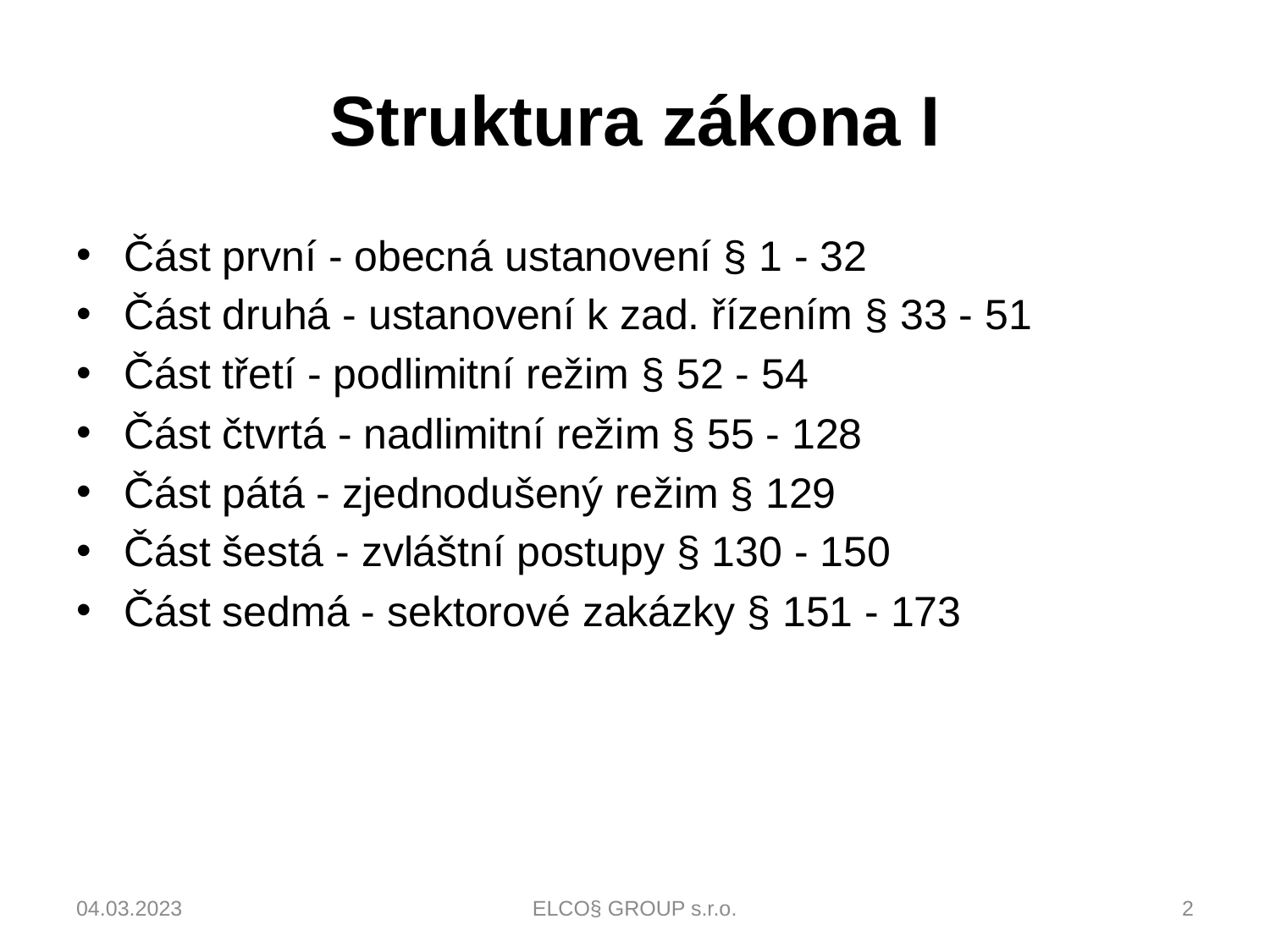

# Struktura zákona I
Část první - obecná ustanovení § 1 - 32
Část druhá - ustanovení k zad. řízením § 33 - 51
Část třetí - podlimitní režim § 52 - 54
Část čtvrtá - nadlimitní režim § 55 - 128
Část pátá - zjednodušený režim § 129
Část šestá - zvláštní postupy § 130 - 150
Část sedmá - sektorové zakázky § 151 - 173
04.03.2023
ELCO§ GROUP s.r.o.
2